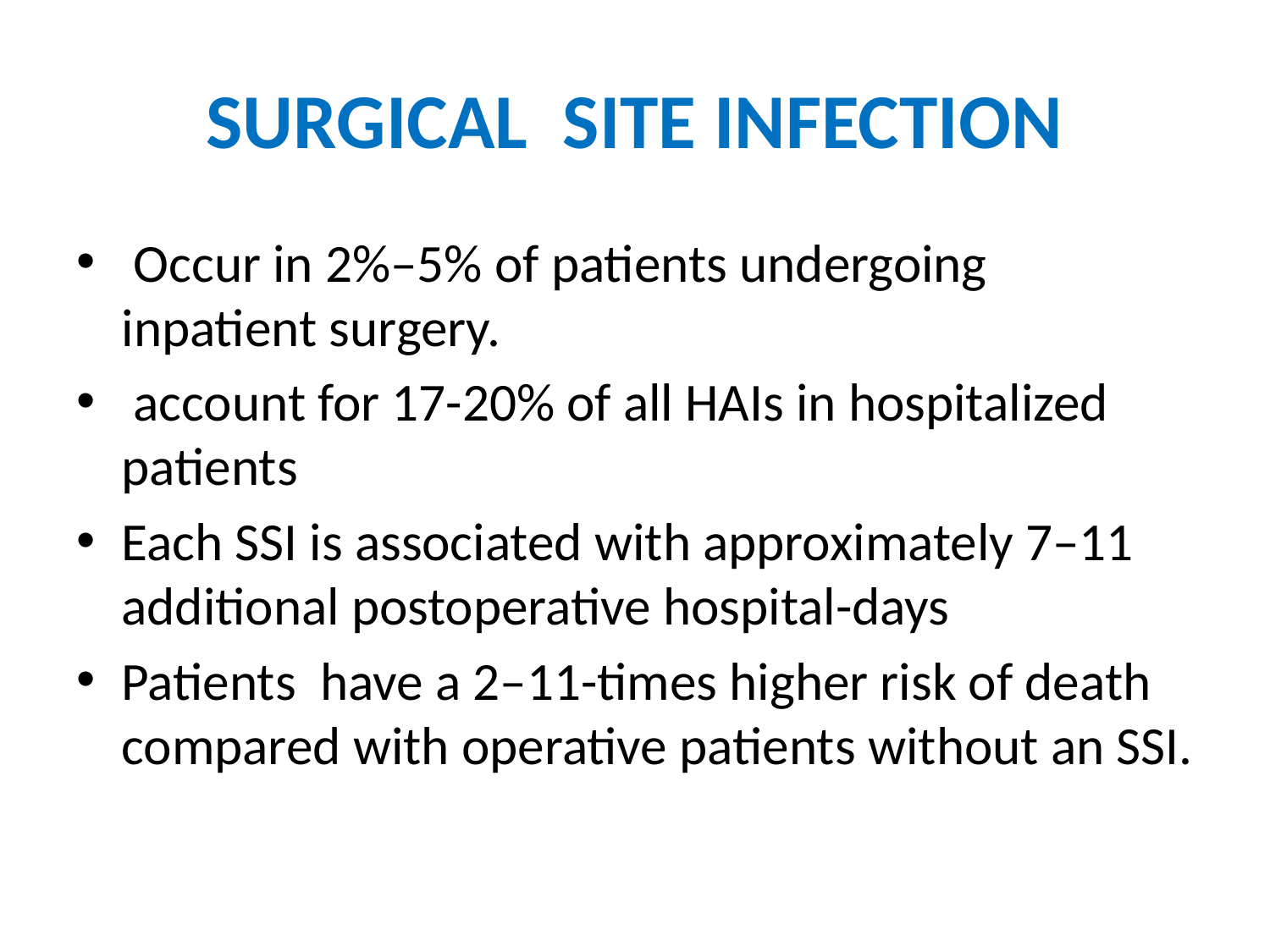

# SURGICAL  SITE INFECTION
 Occur in 2%–5% of patients undergoing inpatient surgery.
 account for 17-20% of all HAIs in hospitalized patients
Each SSI is associated with approximately 7–11 additional postoperative hospital-days
Patients  have a 2–11-times higher risk of death compared with operative patients without an SSI.